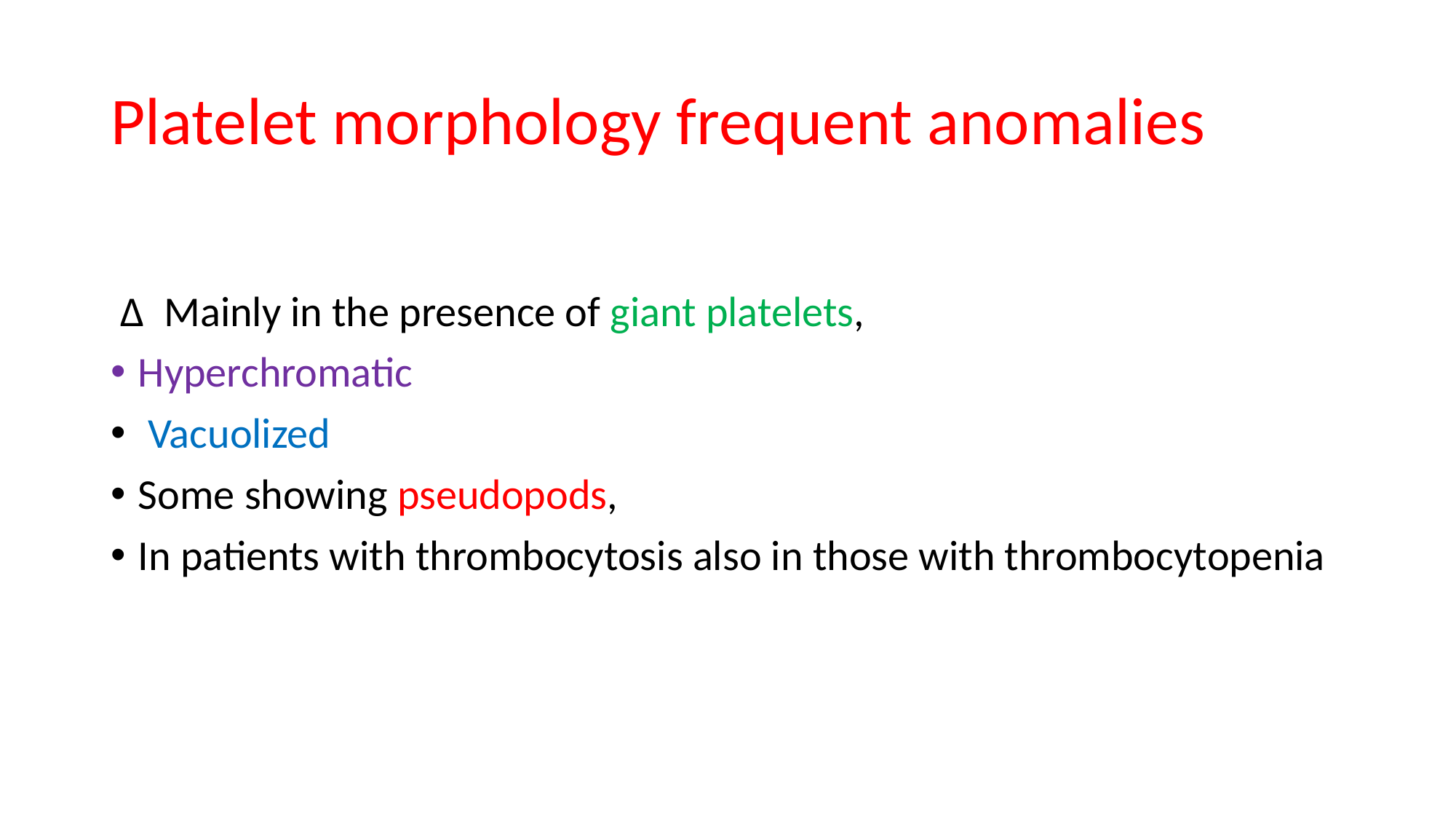

# Platelet morphology frequent anomalies

 ∆  Mainly in the presence of giant platelets,
Hyperchromatic
 Vacuolized
Some showing pseudopods,
In patients with thrombocytosis also in those with thrombocytopenia